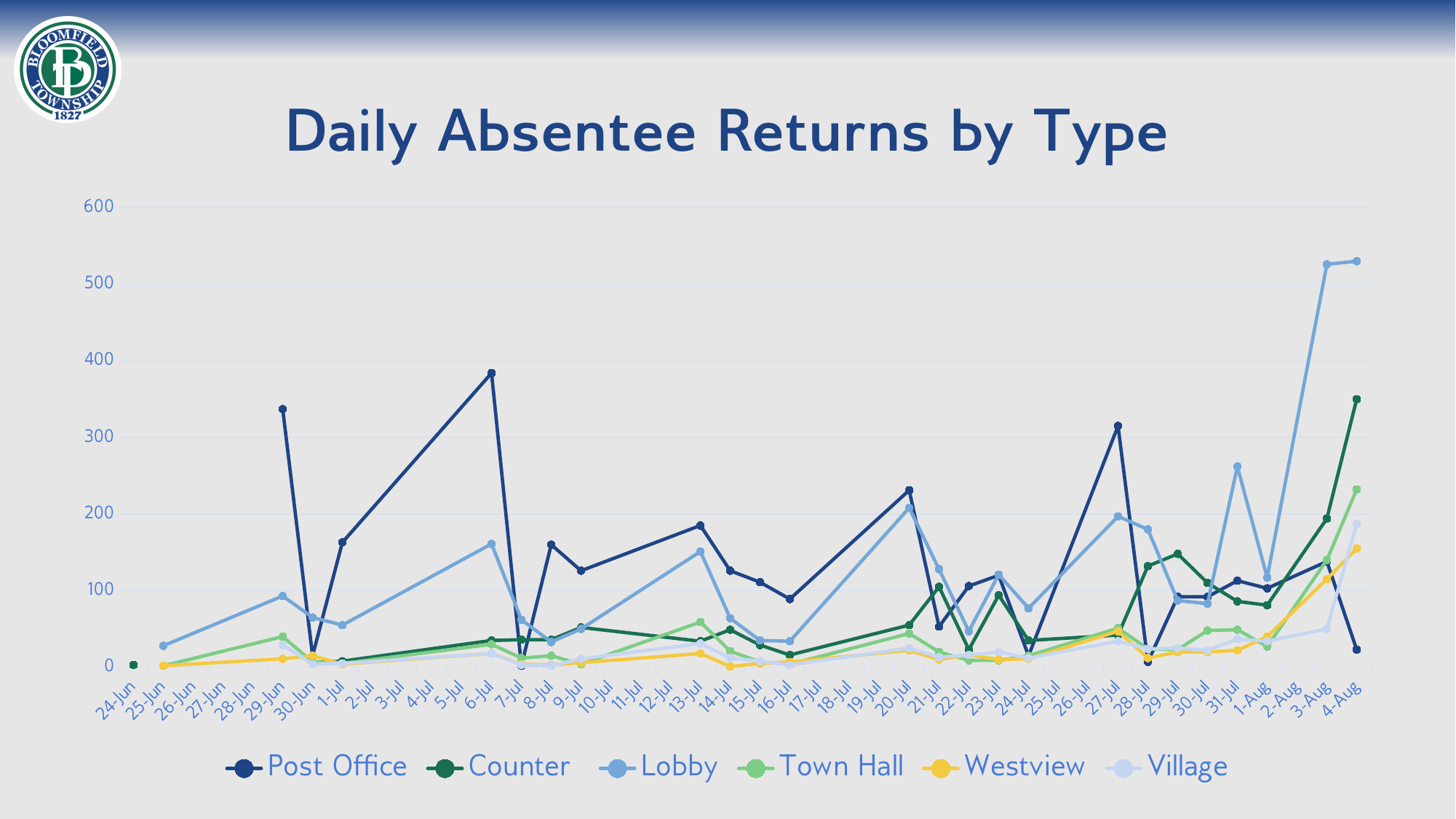

### Chart: Daily Absentee Returns by Type

| Category | Post Office | Counter  | Lobby | Town Hall | Westview | Village |
|---|---|---|---|---|---|---|
| 46197 | None | 3.0 | None | None | None | None |
| 46198 | None | None | 28.0 | 2.0 | 2.0 | None |
| 46202 | 337.0 | None | 93.0 | 40.0 | 11.0 | 29.0 |
| 46203 | 15.0 | 6.0 | 65.0 | 7.0 | 15.0 | 4.0 |
| 46204 | 163.0 | 8.0 | 55.0 | 5.0 | 4.0 | 5.0 |
| 46209 | 384.0 | 35.0 | 161.0 | 30.0 | 18.0 | 18.0 |
| 46210 | 2.0 | 36.0 | 62.0 | 12.0 | 4.0 | 3.0 |
| 46211 | 160.0 | 36.0 | 33.0 | 15.0 | 3.0 | 2.0 |
| 46212 | 126.0 | 52.0 | 50.0 | 4.0 | 6.0 | 11.0 |
| 46216 | 185.0 | 34.0 | 151.0 | 59.0 | 18.0 | 31.0 |
| 46217 | 126.0 | 49.0 | 64.0 | 21.0 | 1.0 | 12.0 |
| 46218 | 111.0 | 29.0 | 35.0 | 7.0 | 5.0 | 8.0 |
| 46219 | 89.0 | 16.0 | 34.0 | 4.0 | 7.0 | 3.0 |
| 46223 | 231.0 | 55.0 | 208.0 | 44.0 | 22.0 | 25.0 |
| 46224 | 53.0 | 105.0 | 128.0 | 20.0 | 10.0 | 13.0 |
| 46225 | 106.0 | 23.0 | 47.0 | 9.0 | 16.0 | 16.0 |
| 46226 | 120.0 | 94.0 | 121.0 | 9.0 | 10.0 | 20.0 |
| 46227 | 15.0 | 35.0 | 77.0 | 15.0 | 11.0 | 12.0 |
| 46230 | 315.0 | 42.0 | 197.0 | 51.0 | 47.0 | 34.0 |
| 46231 | 7.0 | 132.0 | 180.0 | 24.0 | 12.0 | 24.0 |
| 46232 | 92.0 | 148.0 | 87.0 | 23.0 | 20.0 | 25.0 |
| 46233 | 92.0 | 110.0 | 83.0 | 48.0 | 20.0 | 22.0 |
| 46234 | 113.0 | 86.0 | 262.0 | 49.0 | 22.0 | 37.0 |
| 46235 | 103.0 | 81.0 | 117.0 | 27.0 | 40.0 | 34.0 |
| 46237 | 138.0 | 194.0 | 526.0 | 140.0 | 115.0 | 50.0 |
| 46238 | 23.0 | 350.0 | 530.0 | 232.0 | 155.0 | 187.0 |